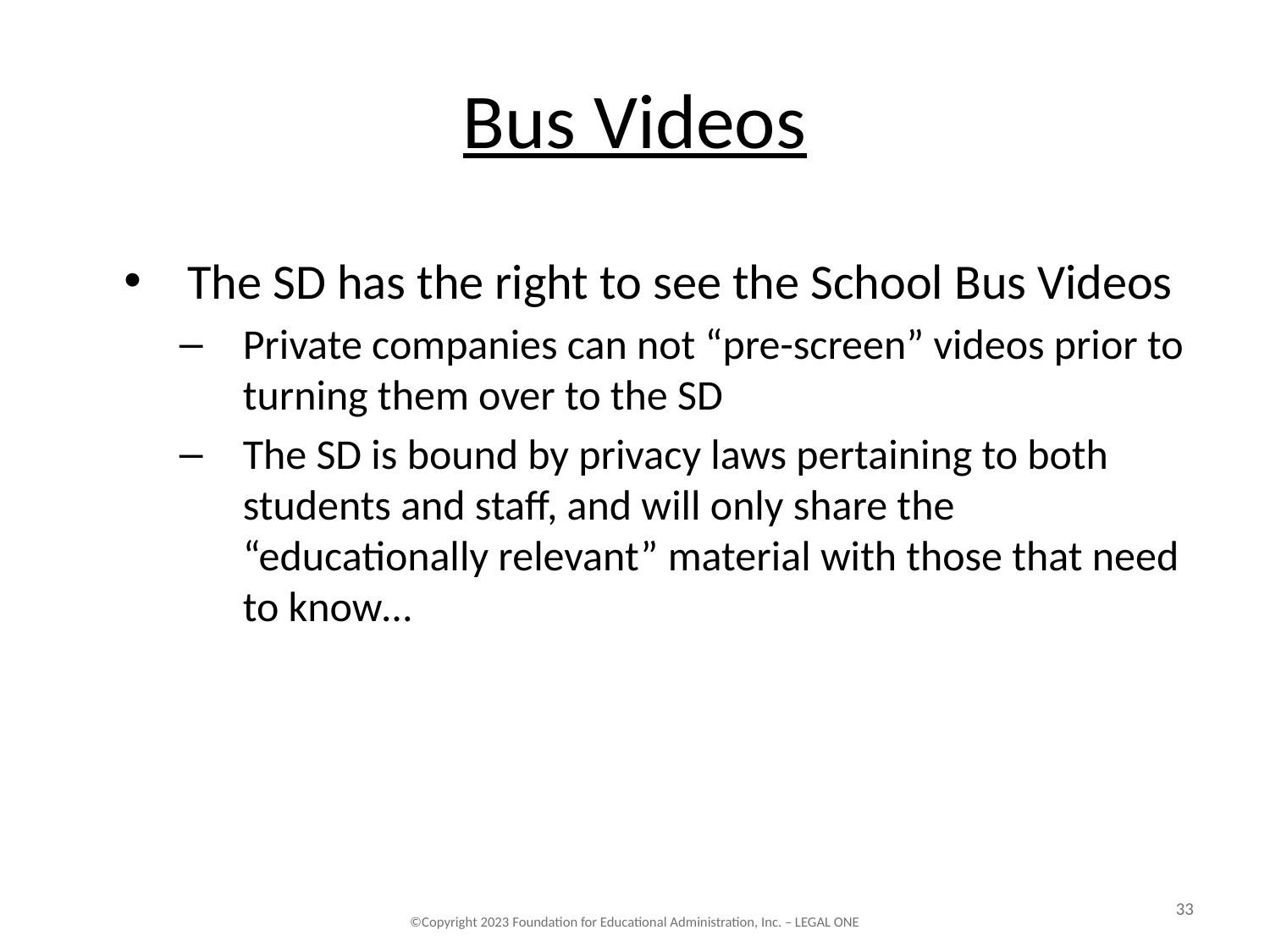

# Bus Videos
The SD has the right to see the School Bus Videos
Private companies can not “pre-screen” videos prior to turning them over to the SD
The SD is bound by privacy laws pertaining to both students and staff, and will only share the “educationally relevant” material with those that need to know…
33